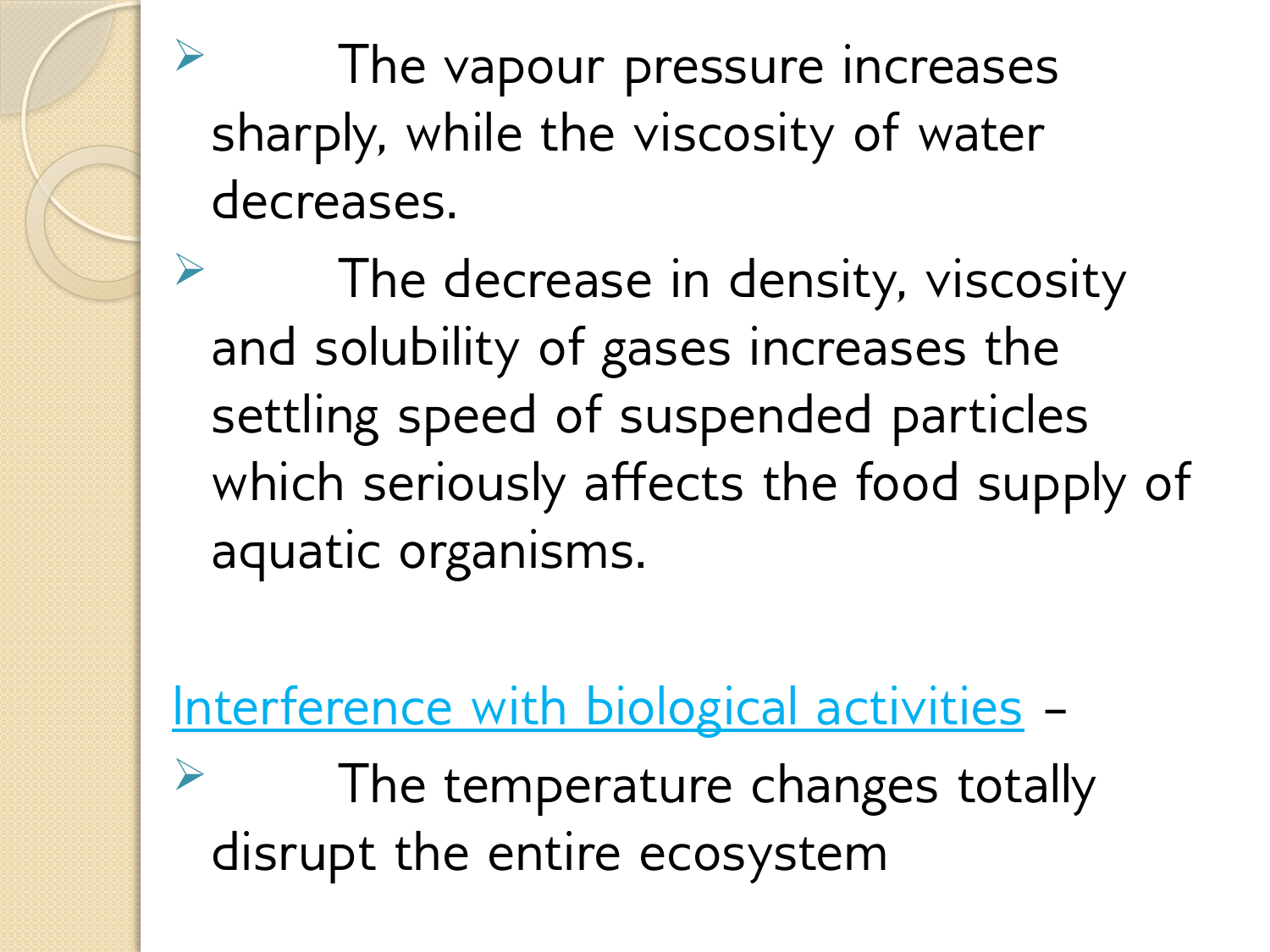

The vapour pressure increases sharply, while the viscosity of water decreases.
	The decrease in density, viscosity and solubility of gases increases the settling speed of suspended particles which seriously affects the food supply of aquatic organisms.

Interference with biological activities –
	The temperature changes totally disrupt the entire ecosystem